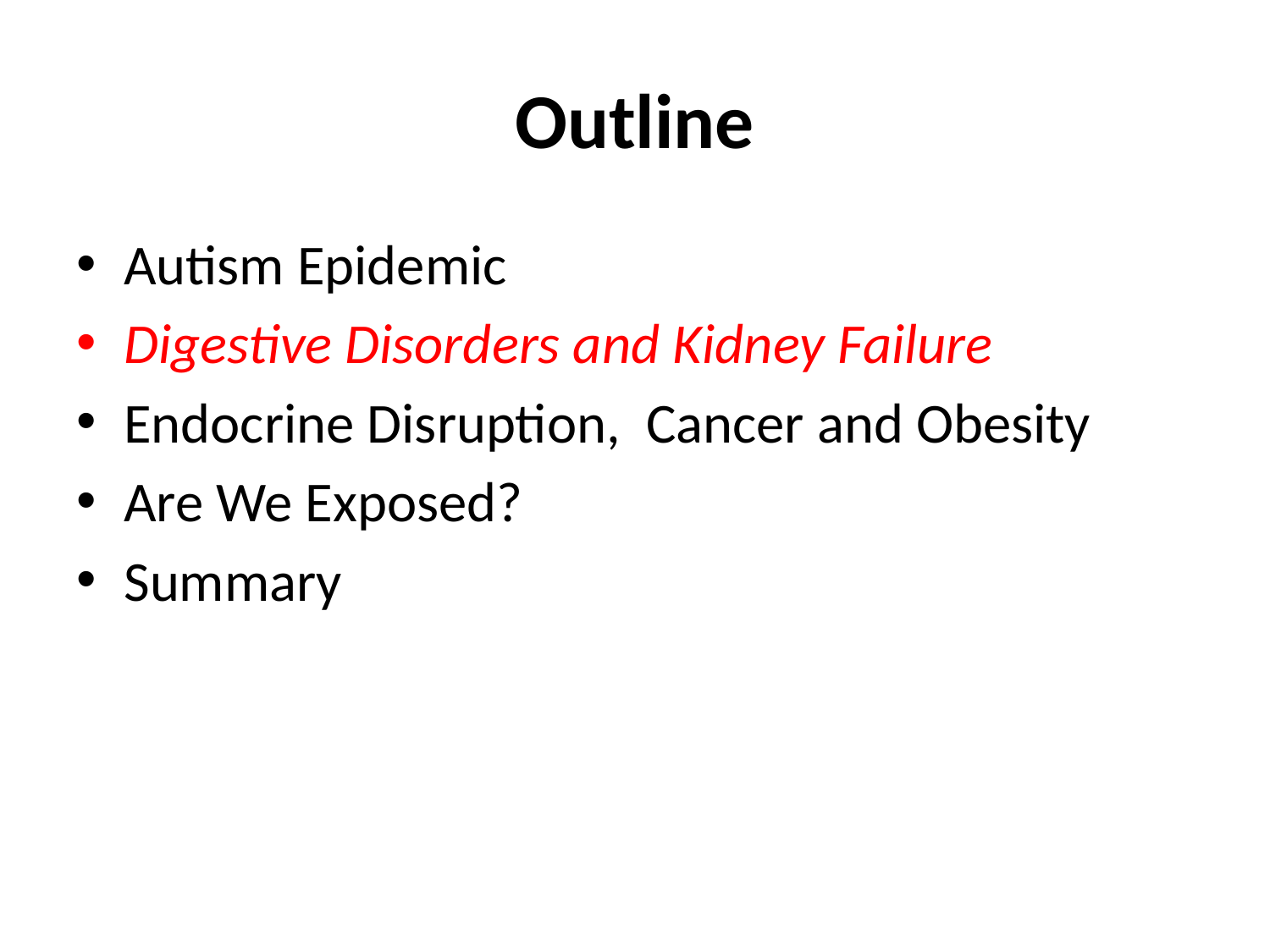

# Outline
Autism Epidemic
Digestive Disorders and Kidney Failure
Endocrine Disruption,  Cancer and Obesity
Are We Exposed?
Summary